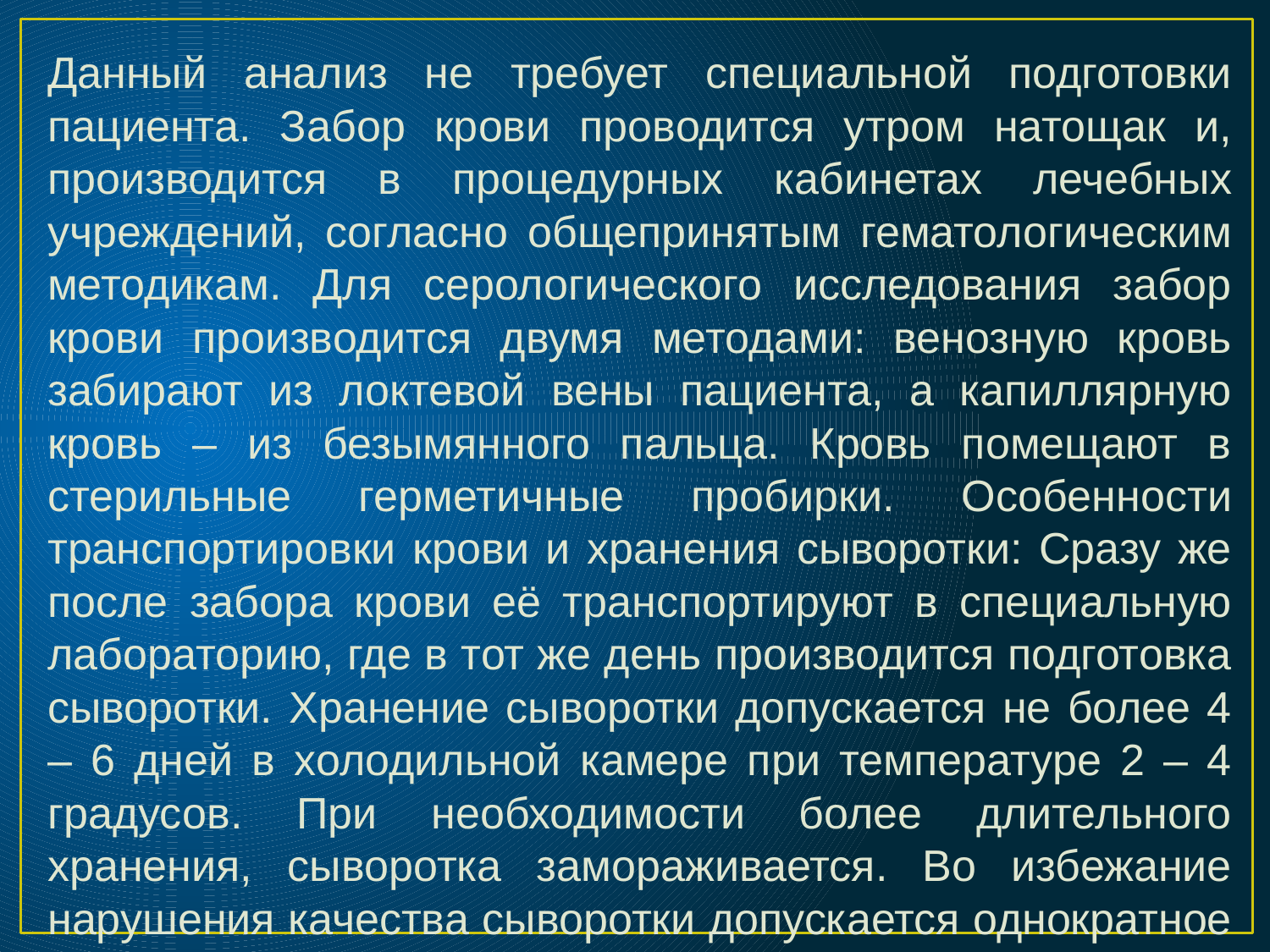

Данный анализ не требует специальной подготовки пациента. Забор крови проводится утром натощак и, производится в процедурных кабинетах лечебных учреждений, согласно общепринятым гематологическим методикам. Для серологического исследования забор крови производится двумя методами: венозную кровь забирают из локтевой вены пациента, а капиллярную кровь – из безымянного пальца. Кровь помещают в стерильные герметичные пробирки. Особенности транспортировки крови и хранения сыворотки: Сразу же после забора крови её транспортируют в специальную лабораторию, где в тот же день производится подготовка сыворотки. Хранение сыворотки допускается не более 4 – 6 дней в холодильной камере при температуре 2 – 4 градусов. При необходимости более длительного хранения, сыворотка замораживается. Во избежание нарушения качества сыворотки допускается однократное её замораживание и, соответственно, размораживание.
#